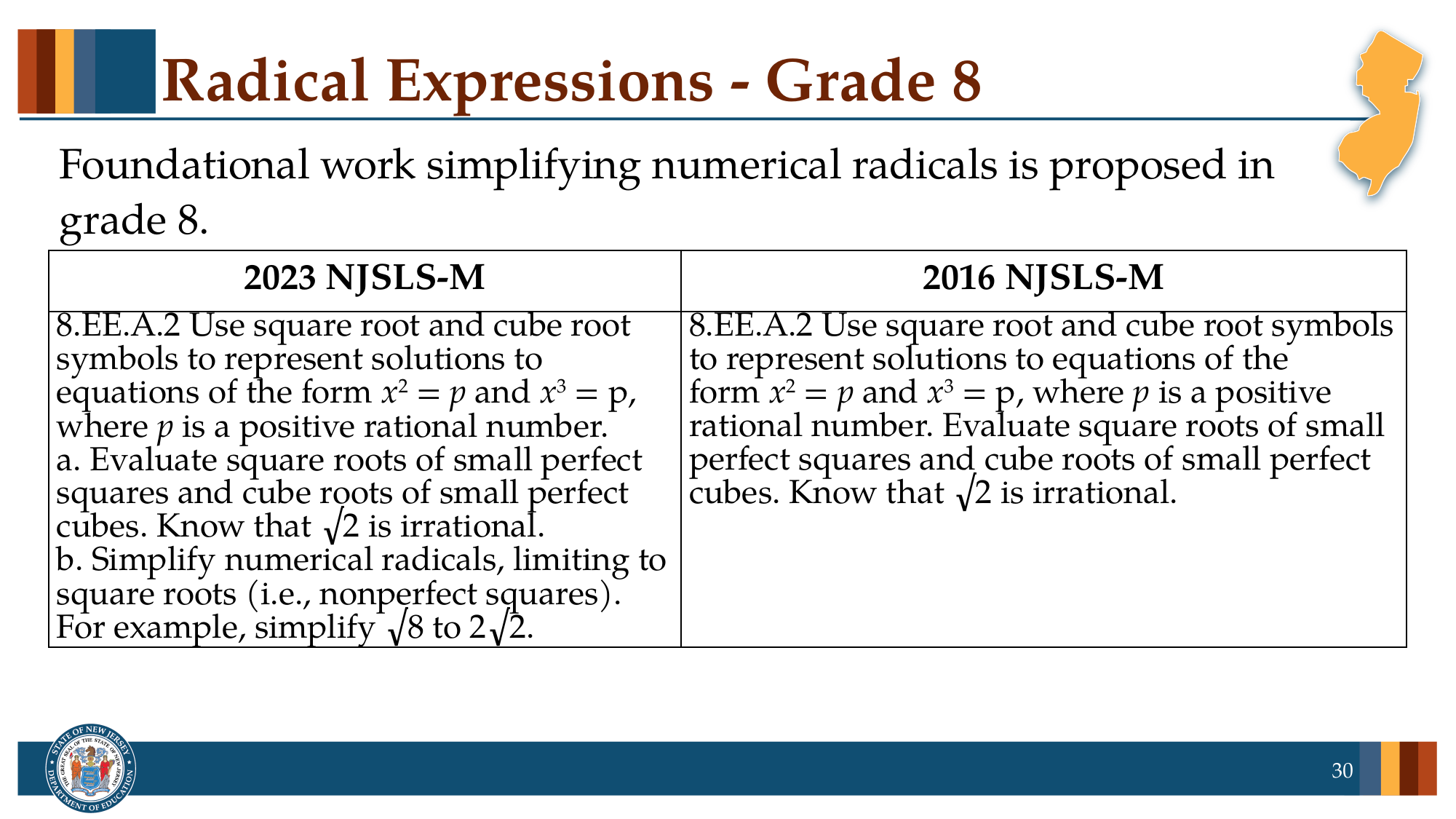

# Radical Expressions - Grade 8
Foundational work simplifying numerical radicals is proposed in grade 8.
| 2023 NJSLS-M | 2016 NJSLS-M |
| --- | --- |
| 8.EE.A.2 Use square root and cube root symbols to represent solutions to equations of the form x2 = p and x3 = p, where p is a positive rational number. a. Evaluate square roots of small perfect squares and cube roots of small perfect cubes. Know that √2 is irrational. b. Simplify numerical radicals, limiting to square roots (i.e., nonperfect squares). For example, simplify √8 to 2√2. | 8.EE.A.2 Use square root and cube root symbols to represent solutions to equations of the form x2 = p and x3 = p, where p is a positive rational number. Evaluate square roots of small perfect squares and cube roots of small perfect cubes. Know that √2 is irrational. |
30